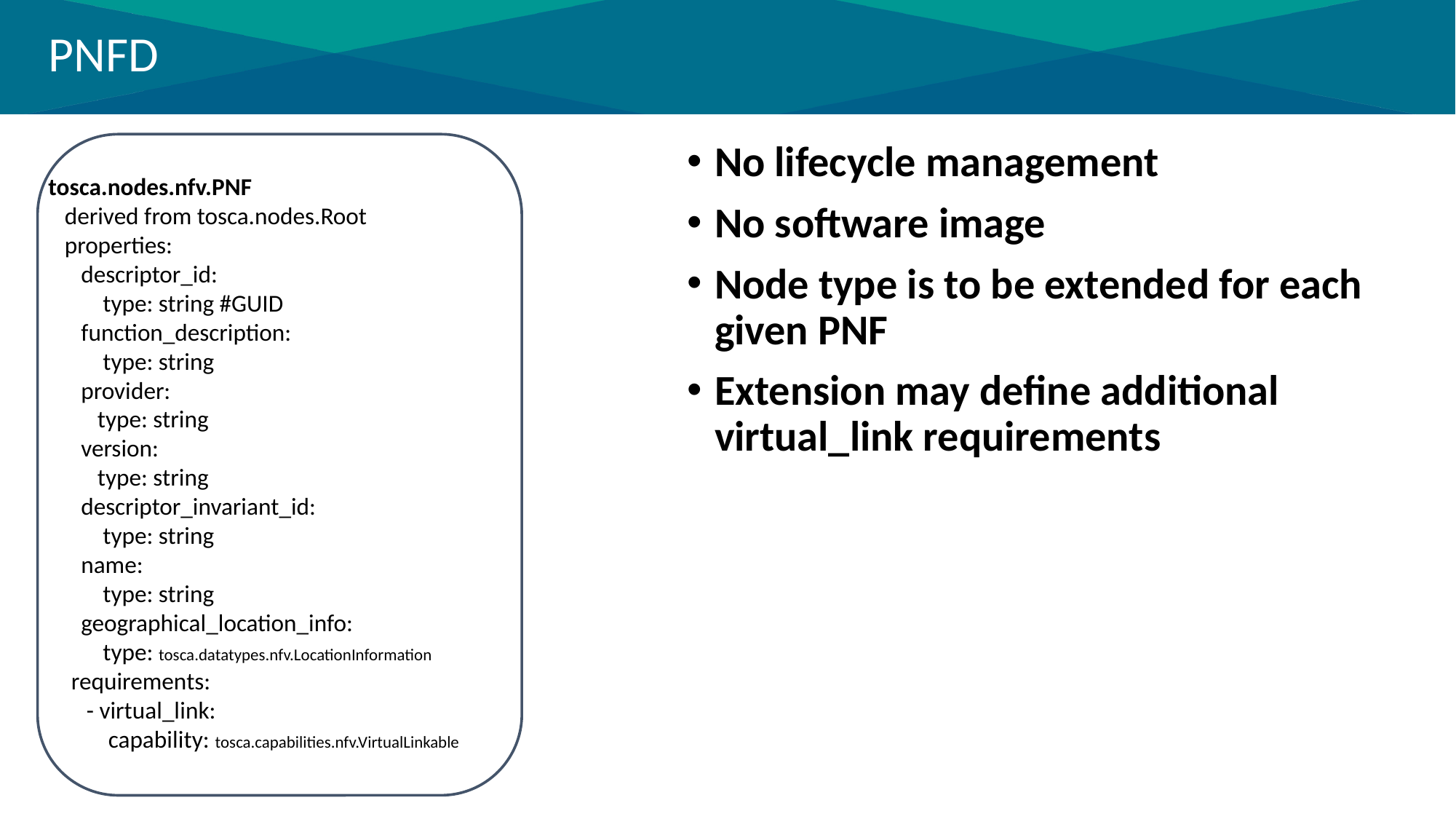

# PNFD

tosca.nodes.nfv.PNF
   derived from tosca.nodes.Root
   properties:
      descriptor_id:
          type: string #GUID
      function_description:
          type: string
      provider:
         type: string
      version:
         type: string
      descriptor_invariant_id:
          type: string
      name:
          type: string
      geographical_location_info:
          type: tosca.datatypes.nfv.LocationInformation
      requirements:
       - virtual_link:
           capability: tosca.capabilities.nfv.VirtualLinkable
No lifecycle management
No software image
Node type is to be extended for each given PNF
Extension may define additional virtual_link requirements